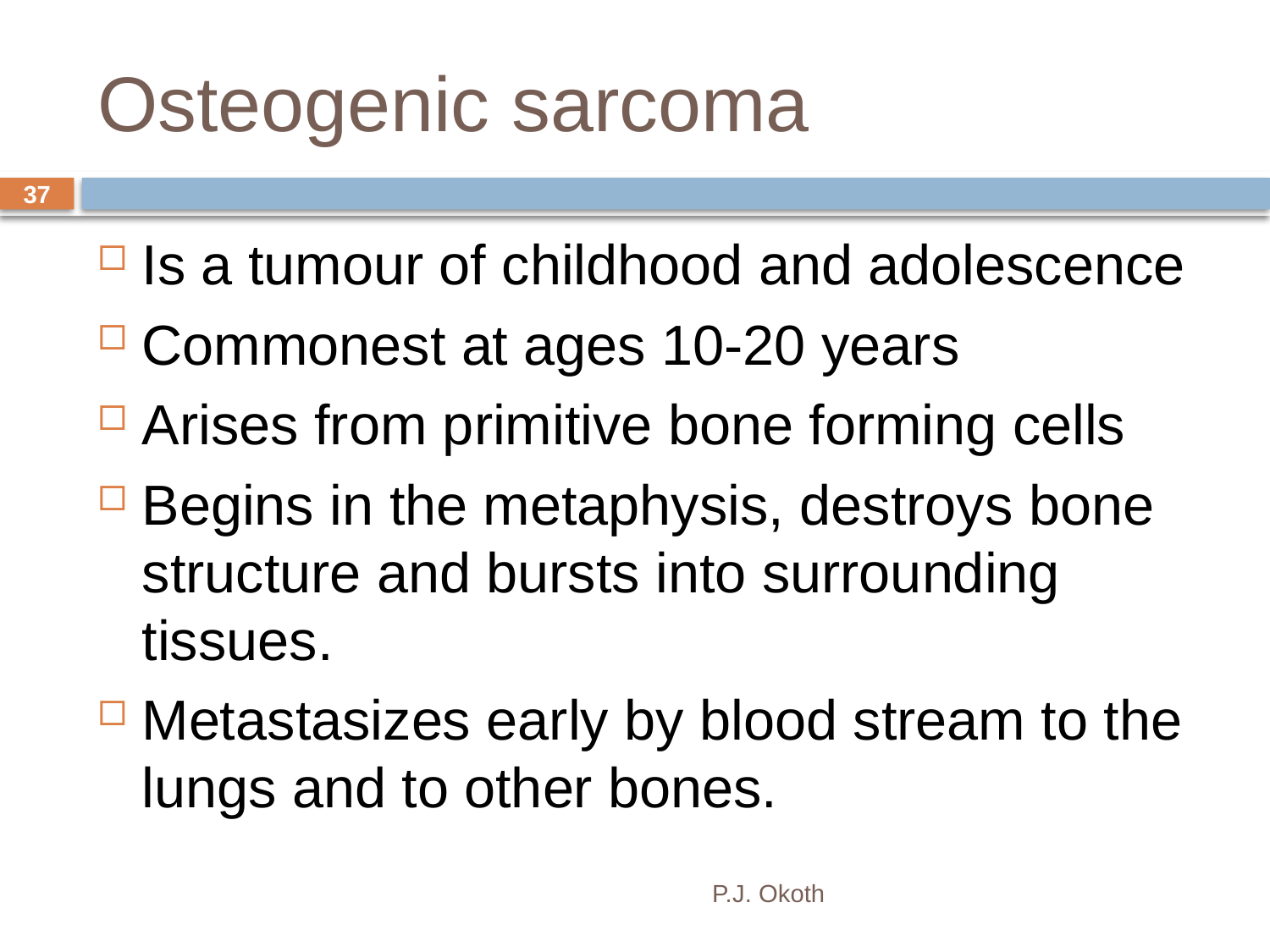

# Osteogenic sarcoma
37
Is a tumour of childhood and adolescence
Commonest at ages 10-20 years
Arises from primitive bone forming cells
Begins in the metaphysis, destroys bone structure and bursts into surrounding tissues.
Metastasizes early by blood stream to the lungs and to other bones.

P.J. Okoth